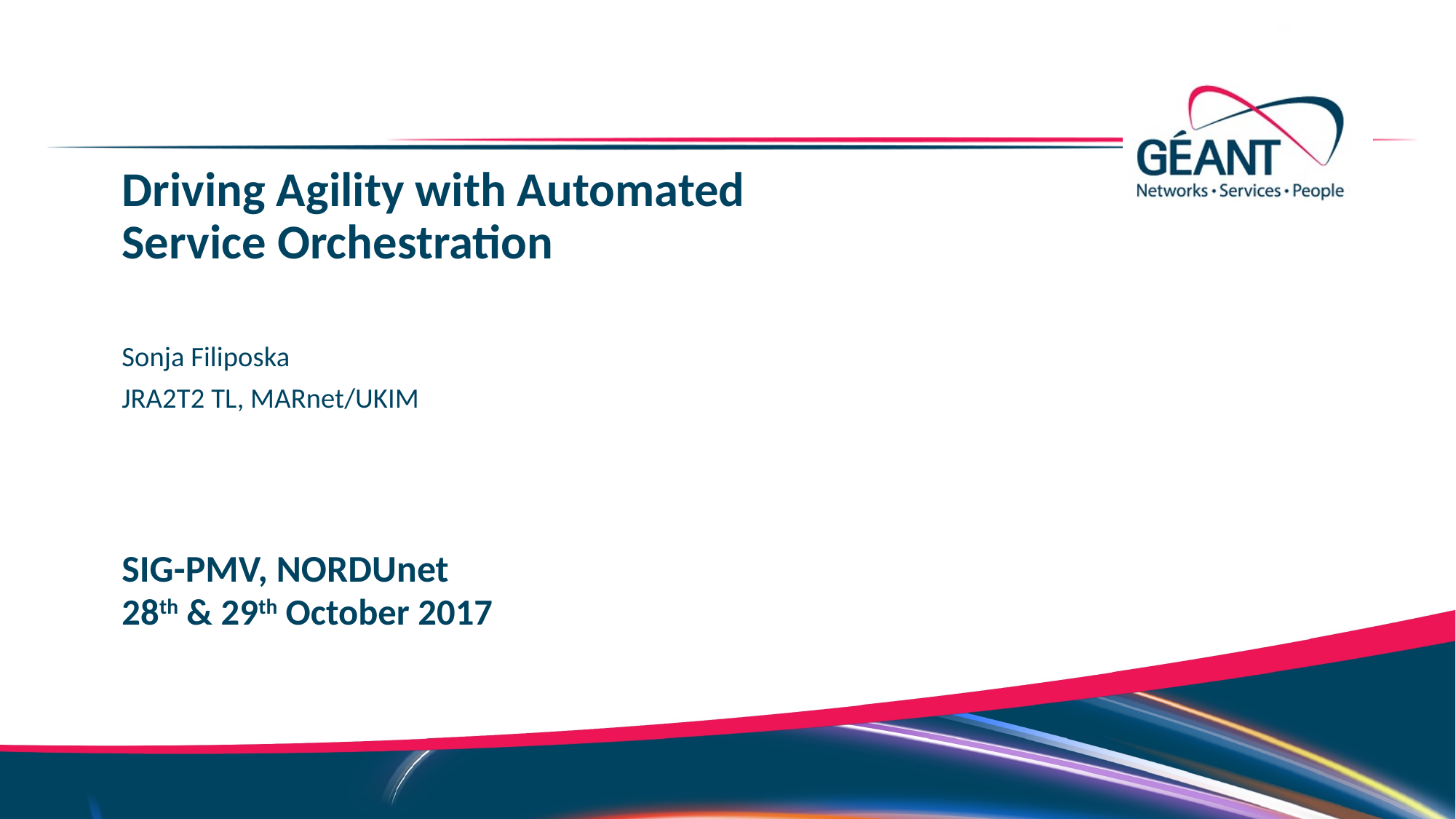

Driving Agility with Automated Service Orchestration
Sonja Filiposka
JRA2T2 TL, MARnet/UKIM
SIG-PMV, NORDUnet
28th & 29th October 2017